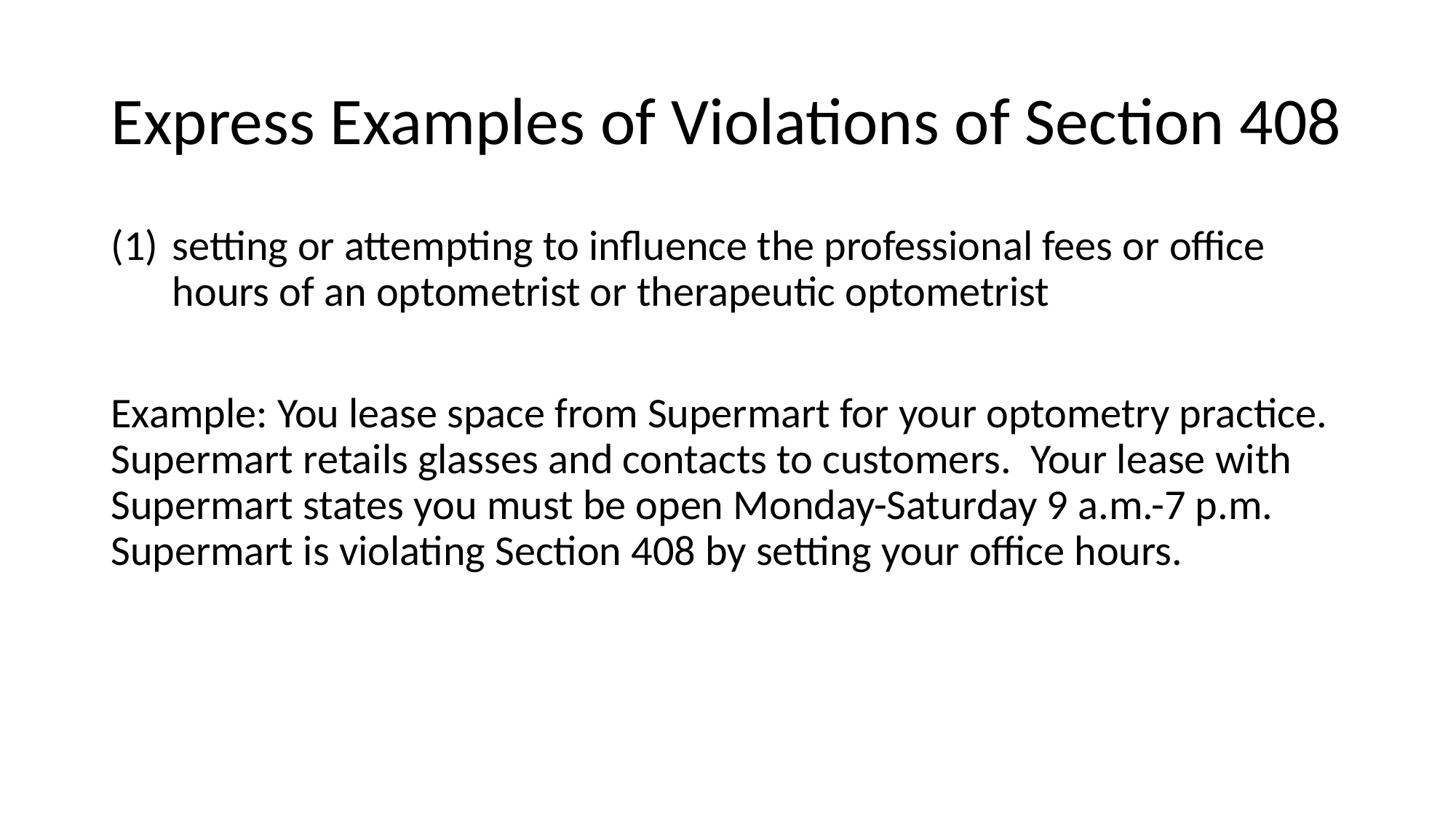

# Express Examples of Violations of Section 408
setting or attempting to influence the professional fees or office hours of an optometrist or therapeutic optometrist

Example: You lease space from Supermart for your optometry practice. Supermart retails glasses and contacts to customers.  Your lease with Supermart states you must be open Monday-Saturday 9 a.m.-7 p.m. Supermart is violating Section 408 by setting your office hours.